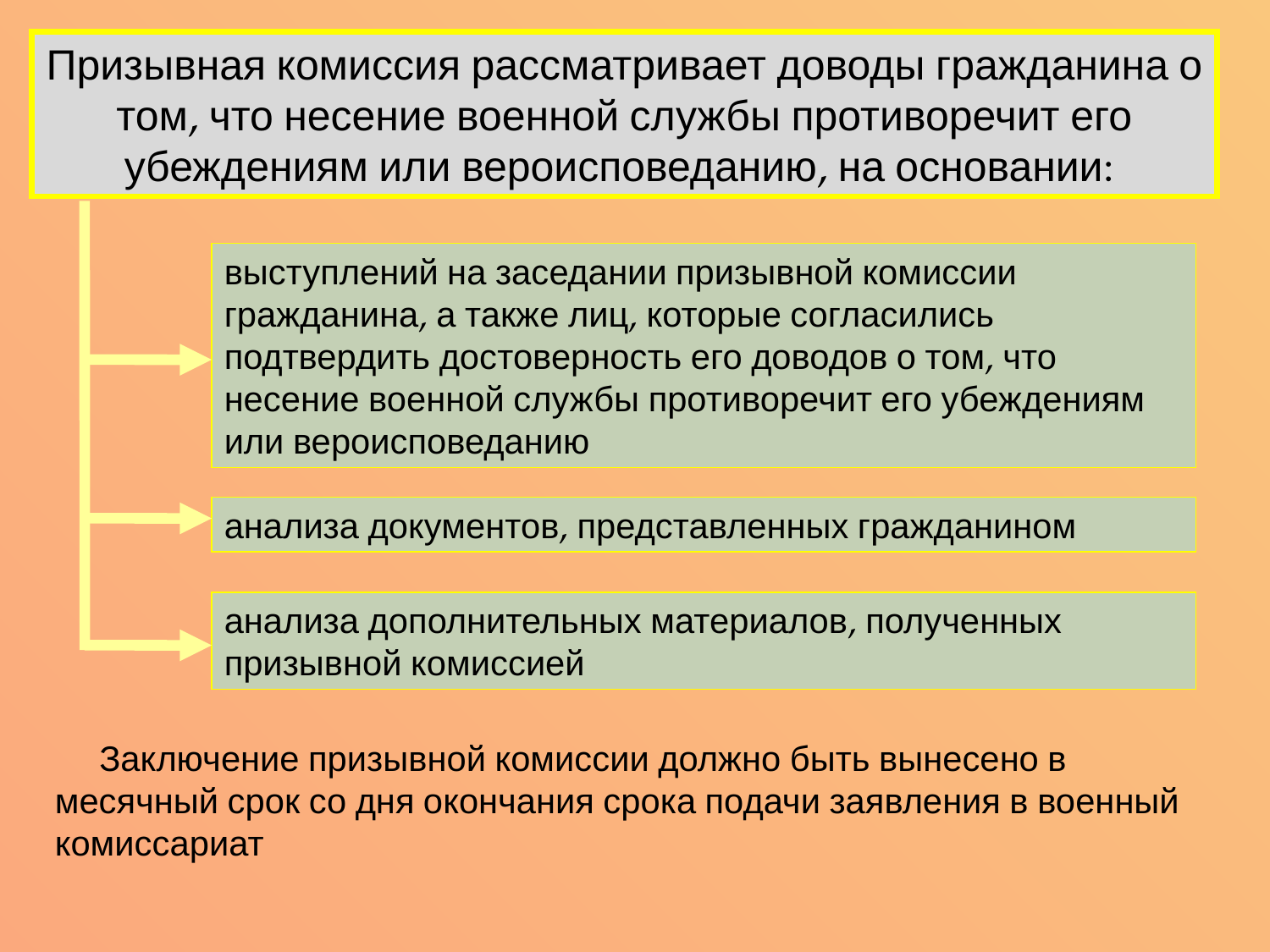

Призывная комиссия рассматривает доводы гражданина о том, что несение военной службы противоречит его убеждениям или вероисповеданию, на основании:

выступлений на заседании призывной комиссии гражданина, а также лиц, которые согласились подтвердить достоверность его доводов о том, что несение военной службы противоречит его убеждениям или вероисповеданию

анализа документов, представленных гражданином

анализа дополнительных материалов, полученных призывной комиссией

     Заключение призывной комиссии должно быть вынесено в месячный срок со дня окончания срока подачи заявления в военный комиссариат